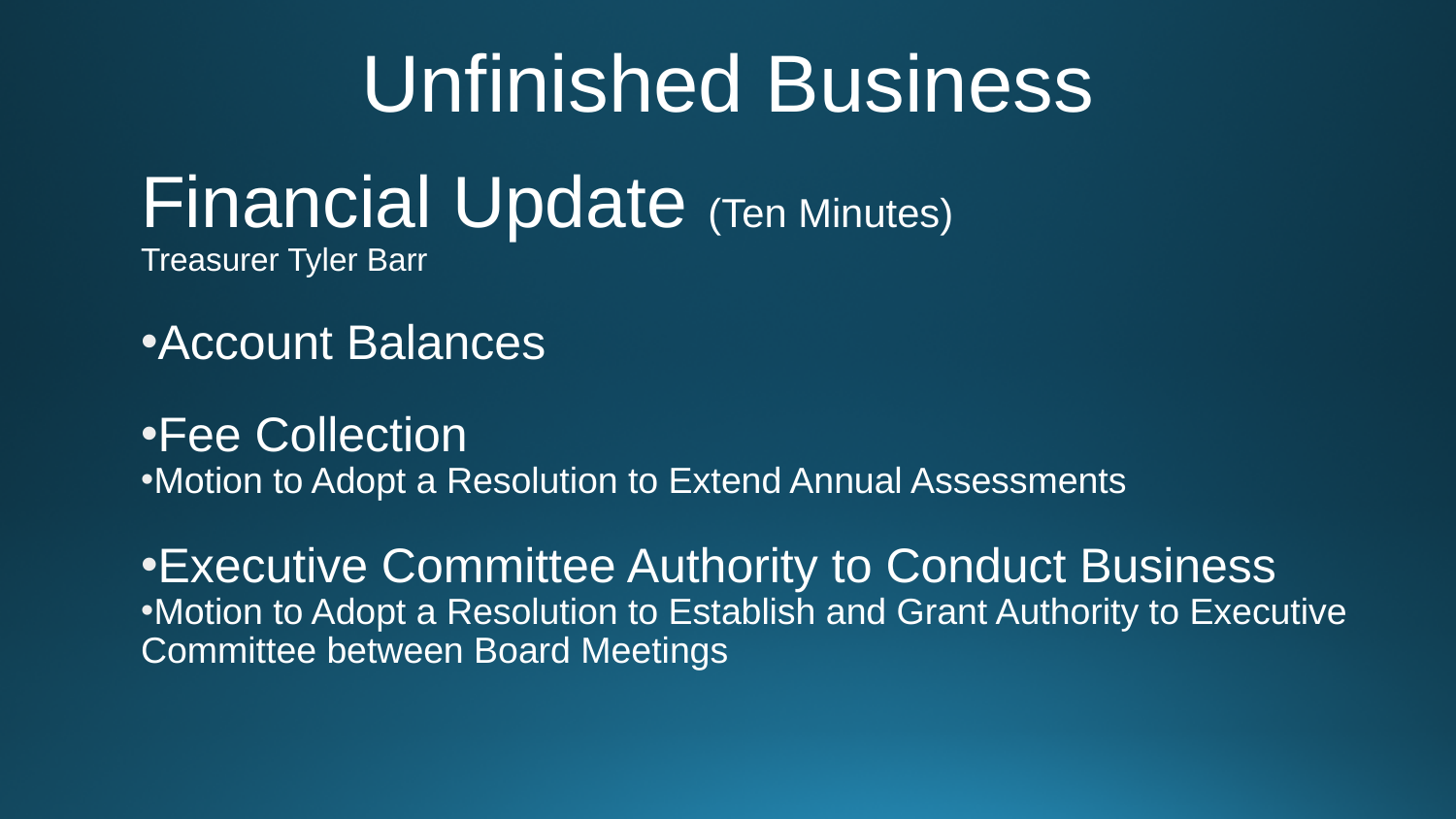

# Unfinished Business
Financial Update (Ten Minutes)
Treasurer Tyler Barr

Account Balances

Fee Collection
Motion to Adopt a Resolution to Extend Annual Assessments

Executive Committee Authority to Conduct Business
Motion to Adopt a Resolution to Establish and Grant Authority to Executive Committee between Board Meetings